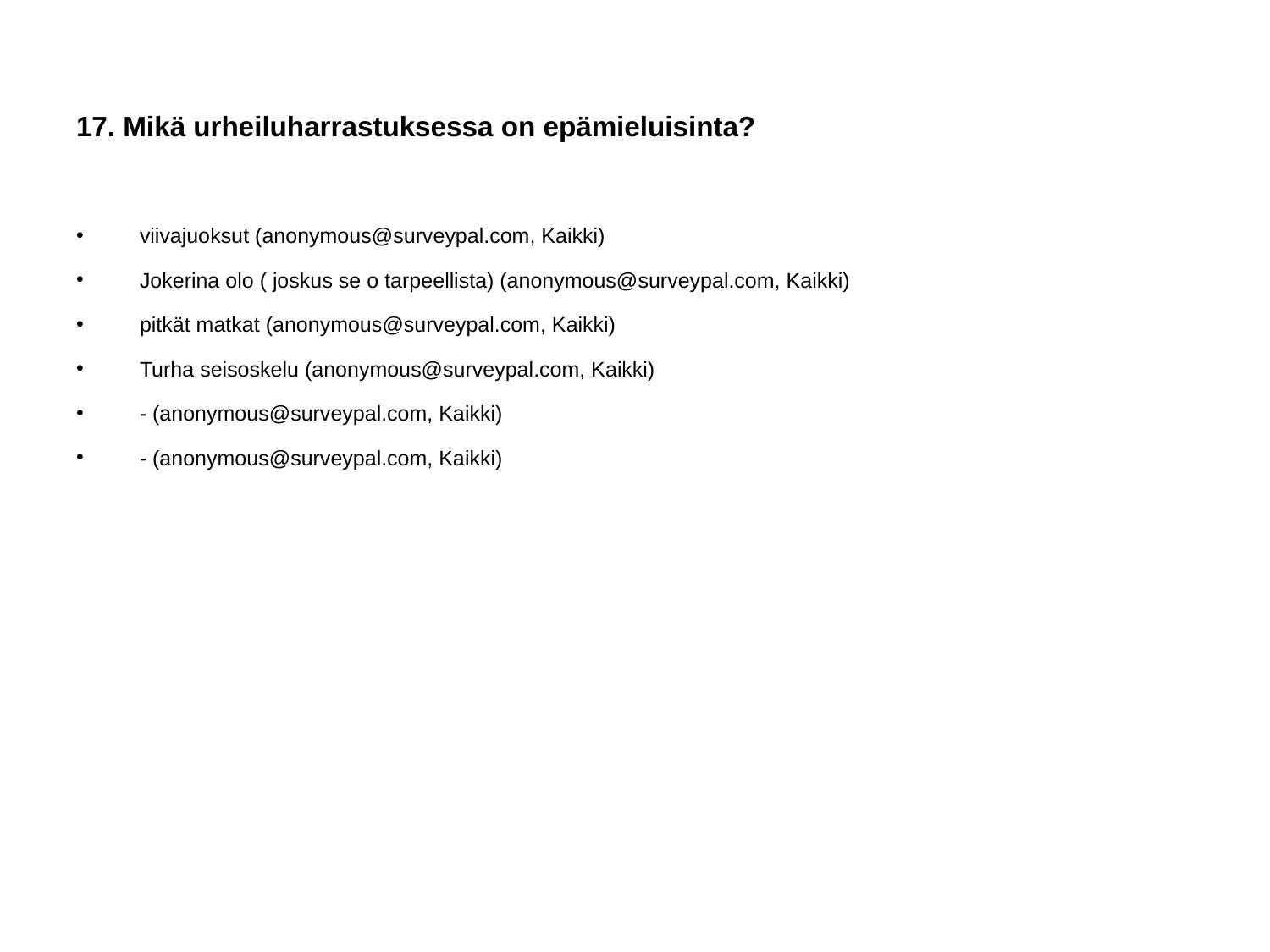

# 17. Mikä urheiluharrastuksessa on epämieluisinta?
viivajuoksut (anonymous@surveypal.com, Kaikki)
Jokerina olo ( joskus se o tarpeellista) (anonymous@surveypal.com, Kaikki)
pitkät matkat (anonymous@surveypal.com, Kaikki)
Turha seisoskelu (anonymous@surveypal.com, Kaikki)
- (anonymous@surveypal.com, Kaikki)
- (anonymous@surveypal.com, Kaikki)